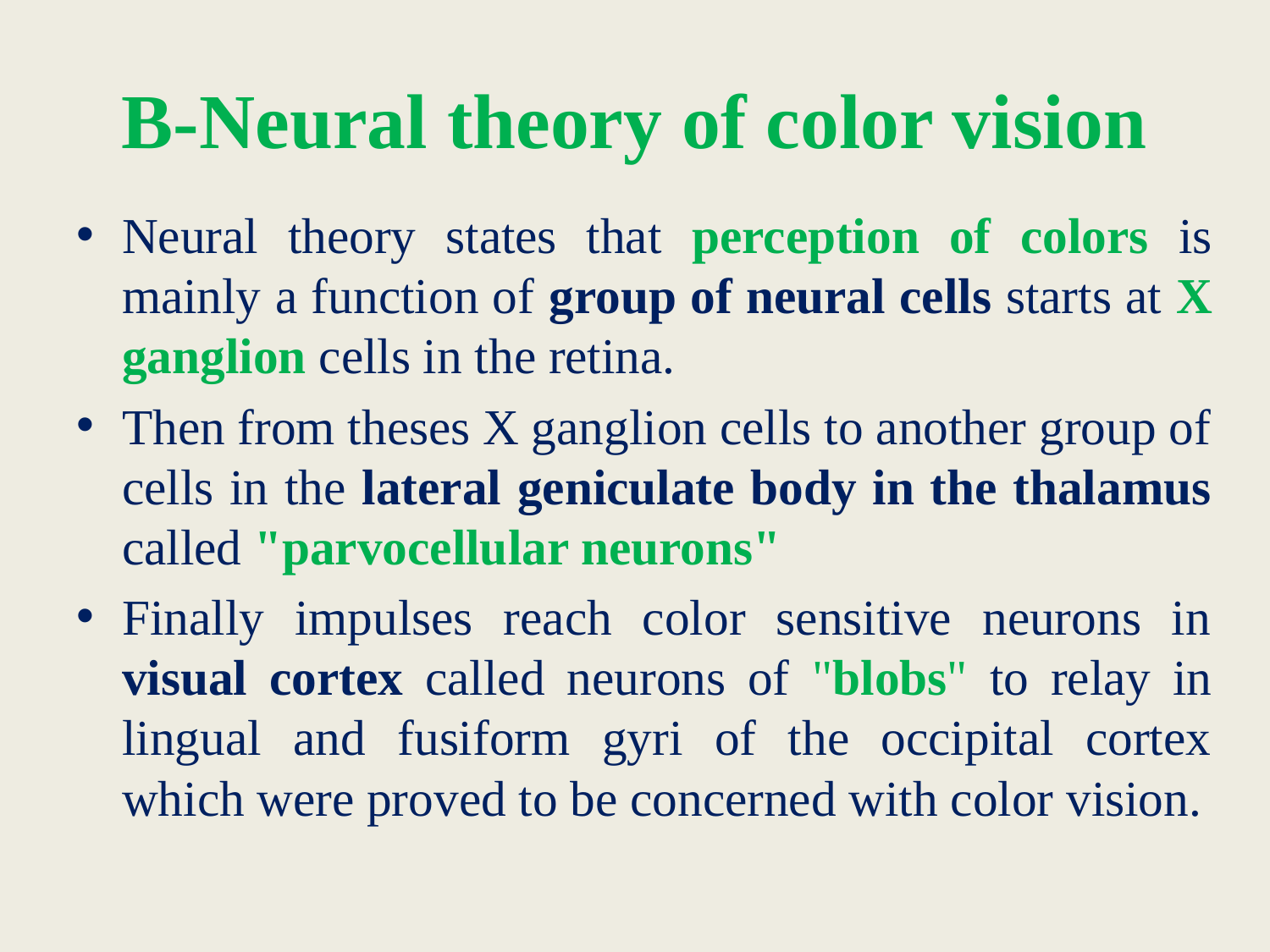

# B-Neural theory of color vision
Neural theory states that perception of colors is mainly a function of group of neural cells starts at X ganglion cells in the retina.
Then from theses X ganglion cells to another group of cells in the lateral geniculate body in the thalamus called "parvocellular neurons"
Finally impulses reach color sensitive neurons in visual cortex called neurons of "blobs" to relay in lingual and fusiform gyri of the occipital cortex which were proved to be concerned with color vision.